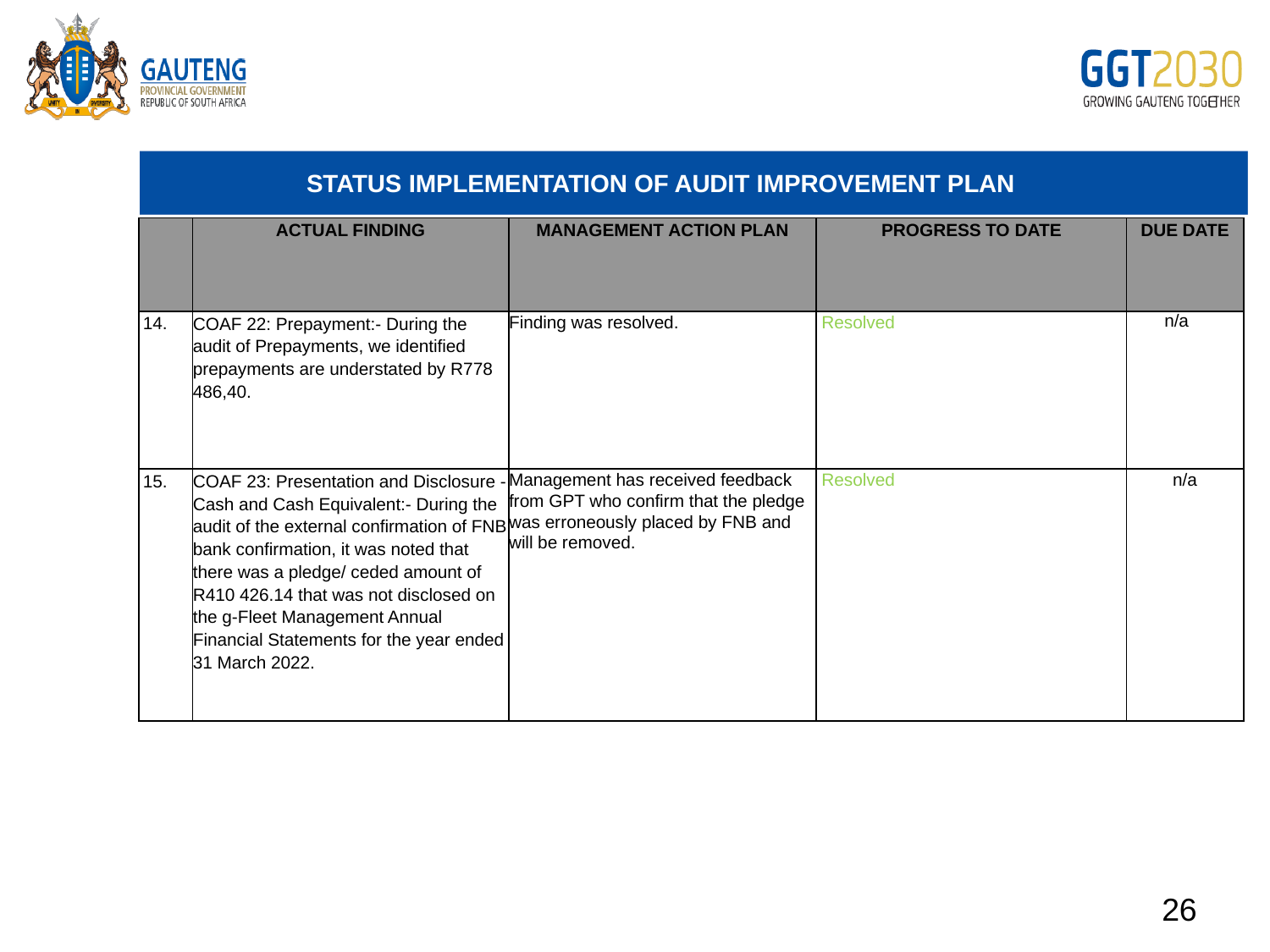

# STATUS IMPLEMENTATION OF AUDIT IMPROVEMENT PLAN
|  | ACTUAL FINDING | MANAGEMENT ACTION PLAN | PROGRESS TO DATE | DUE DATE |
| --- | --- | --- | --- | --- |
| 14. | COAF 22: Prepayment:- During the audit of Prepayments, we identified prepayments are understated by R778 486,40. | Finding was resolved. | Resolved | n/a |
| 15. | COAF 23: Presentation and Disclosure - Cash and Cash Equivalent:- During the audit of the external confirmation of FNB bank confirmation, it was noted that there was a pledge/ ceded amount of R410 426.14 that was not disclosed on the g-Fleet Management Annual Financial Statements for the year ended 31 March 2022. | Management has received feedback from GPT who confirm that the pledge was erroneously placed by FNB and will be removed. | Resolved | n/a |
26